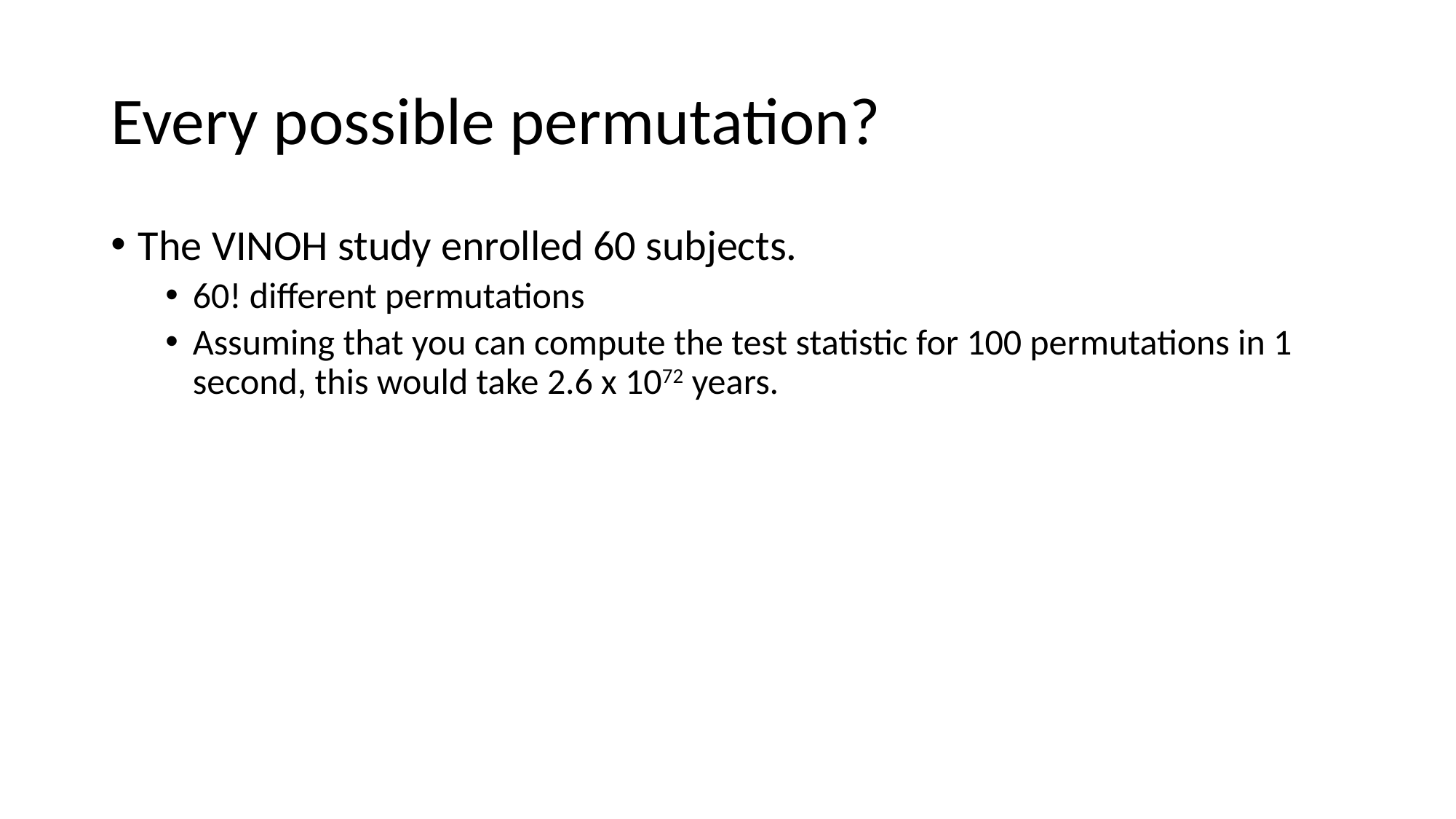

# Every possible permutation?
The VINOH study enrolled 60 subjects.
60! different permutations
Assuming that you can compute the test statistic for 100 permutations in 1 second, this would take 2.6 x 1072 years.